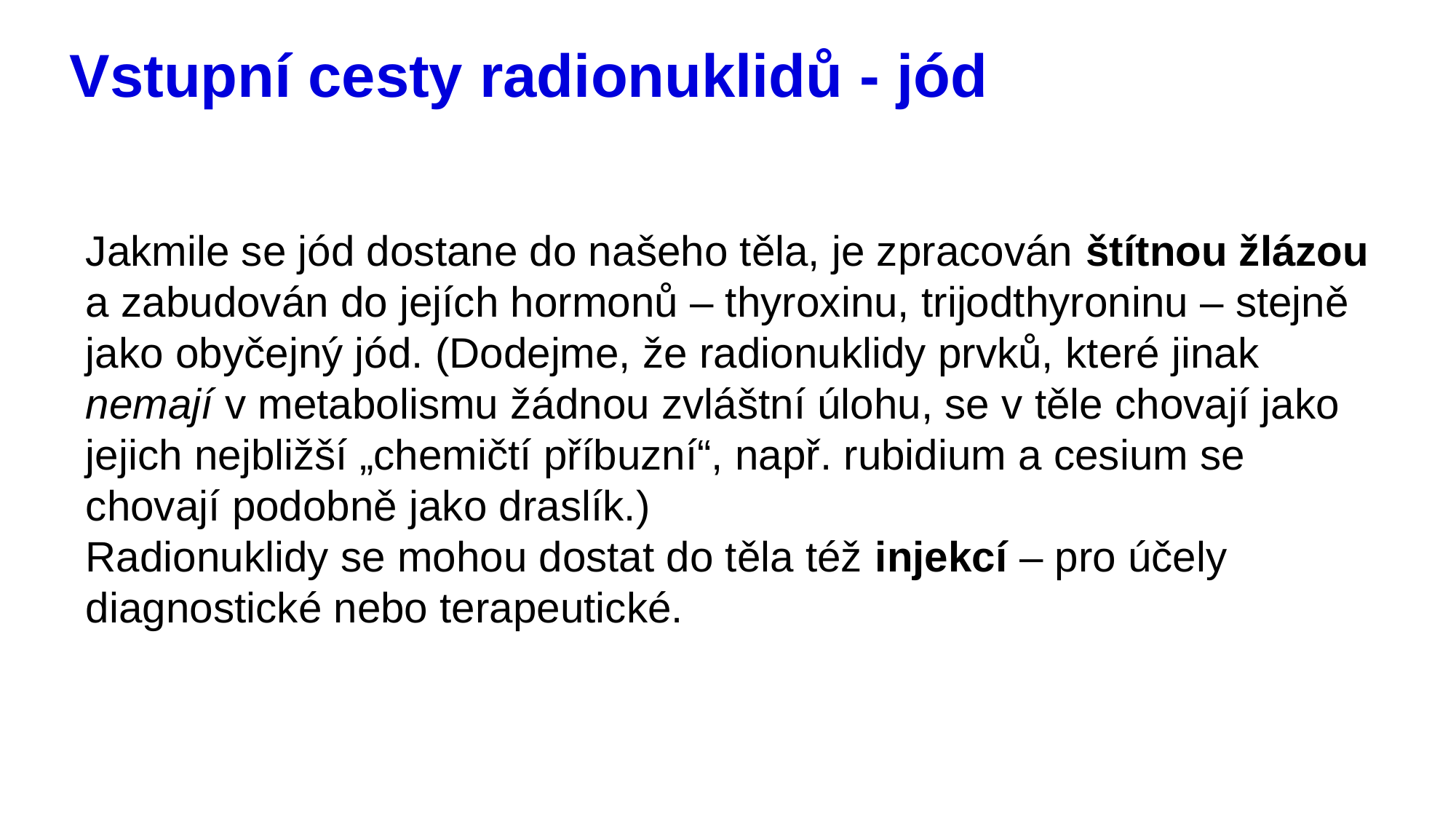

# Vstupní cesty radionuklidů - jód
Jakmile se jód dostane do našeho těla, je zpracován štítnou žlázou a zabudován do jejích hormonů – thyroxinu, trijodthyroninu – stejně jako obyčejný jód. (Dodejme, že radionuklidy prvků, které jinak nemají v metabolismu žádnou zvláštní úlohu, se v těle chovají jako jejich nejbližší „chemičtí příbuzní“, např. rubidium a cesium se chovají podobně jako draslík.)
Radionuklidy se mohou dostat do těla též injekcí – pro účely diagnostické nebo terapeutické.